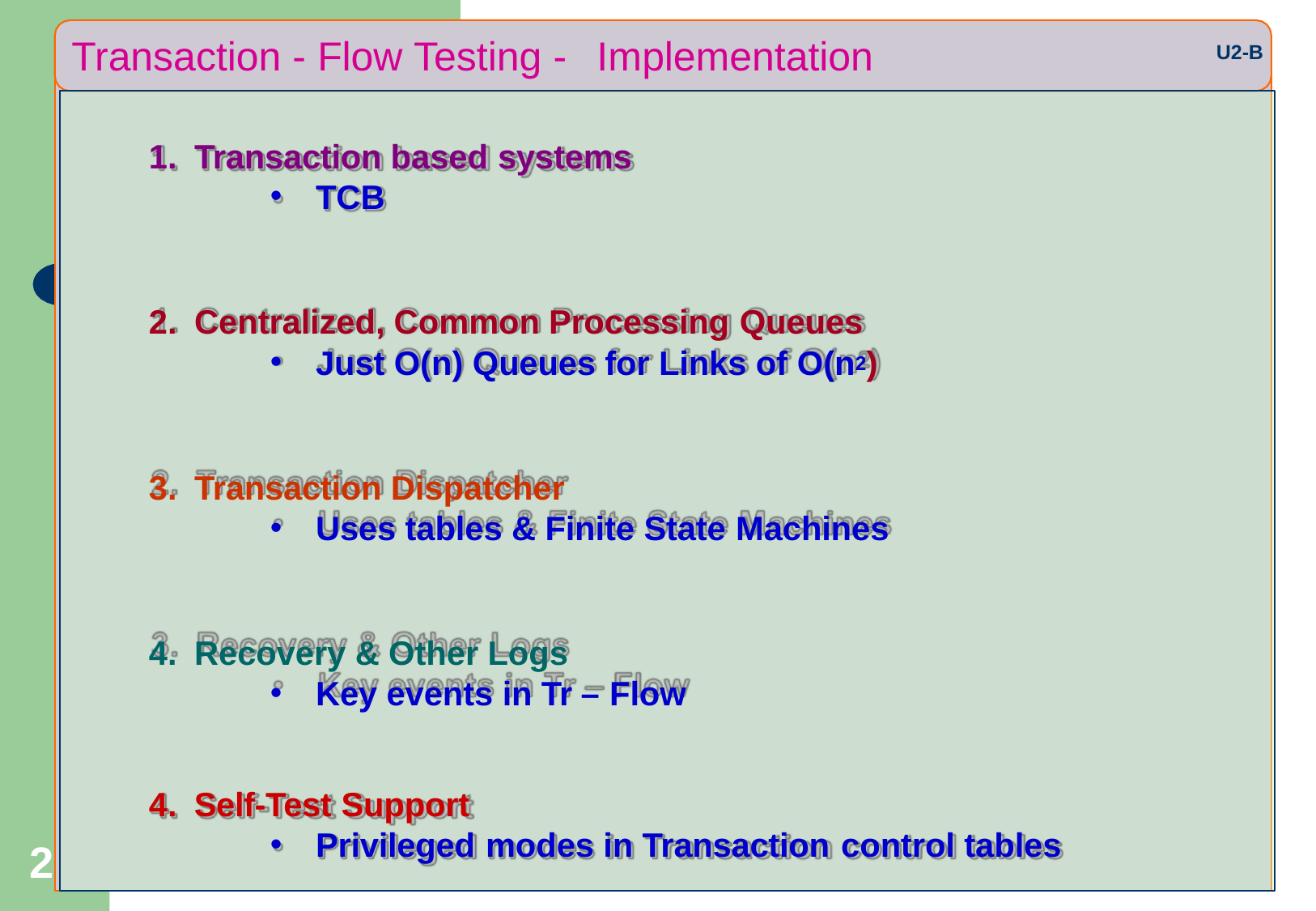

# Transaction - Flow Testing -	Implementation
U2-B

Transaction based systems
TCB

Centralized, Common Processing Queues
Just O(n) Queues for Links of O(n2)

Transaction Dispatcher
Uses tables & Finite State Machines

Recovery & Other Logs
Key events in Tr – Flow

Self-Test Support
Privileged

control tables
modes in Transaction
2
7	ref boris beizer